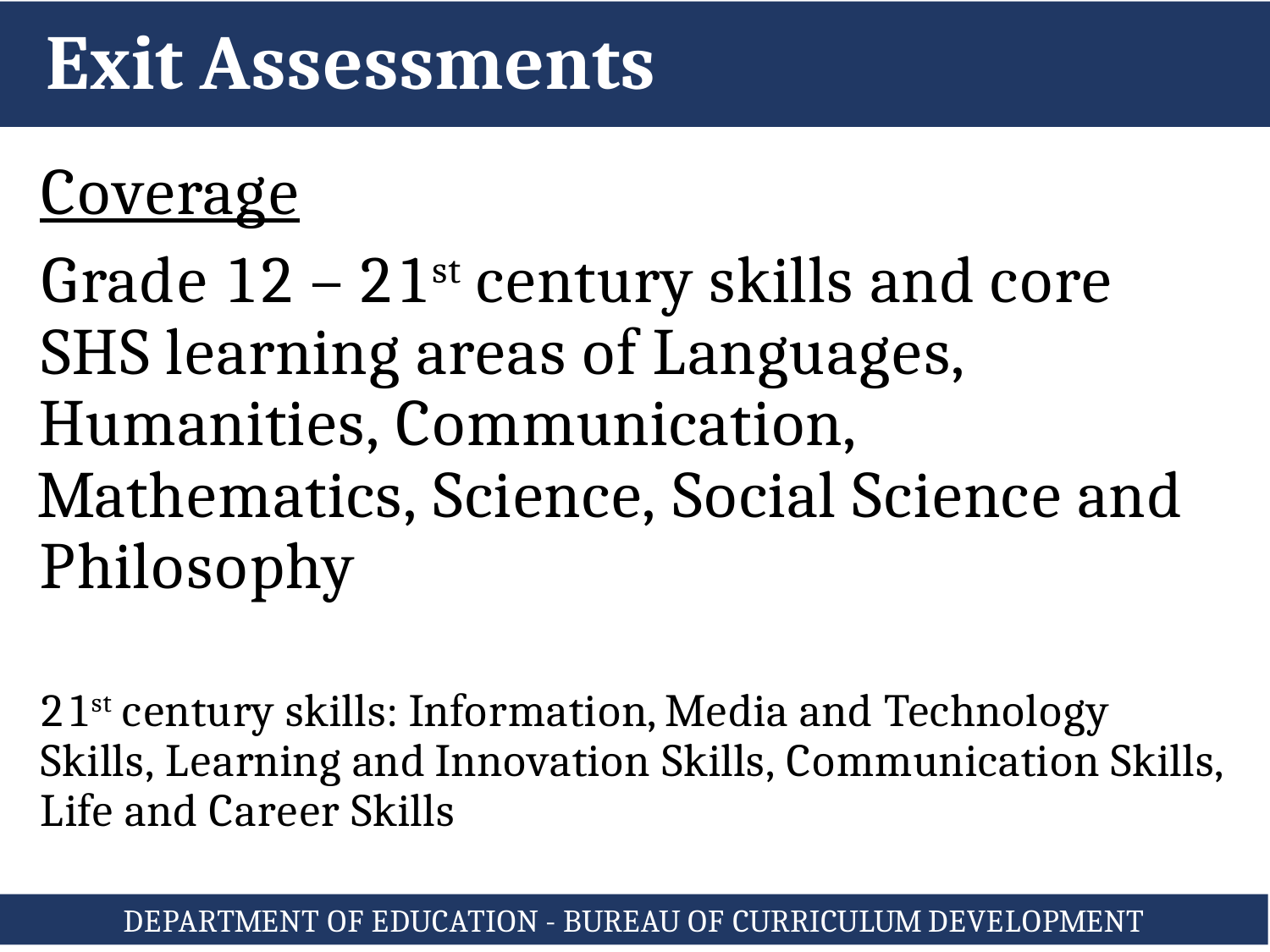

# Exit Assessments
Coverage
Grade 12 – 21st century skills and core SHS learning areas of Languages, Humanities, Communication, Mathematics, Science, Social Science and Philosophy

21st century skills: Information, Media and Technology Skills, Learning and Innovation Skills, Communication Skills, Life and Career Skills